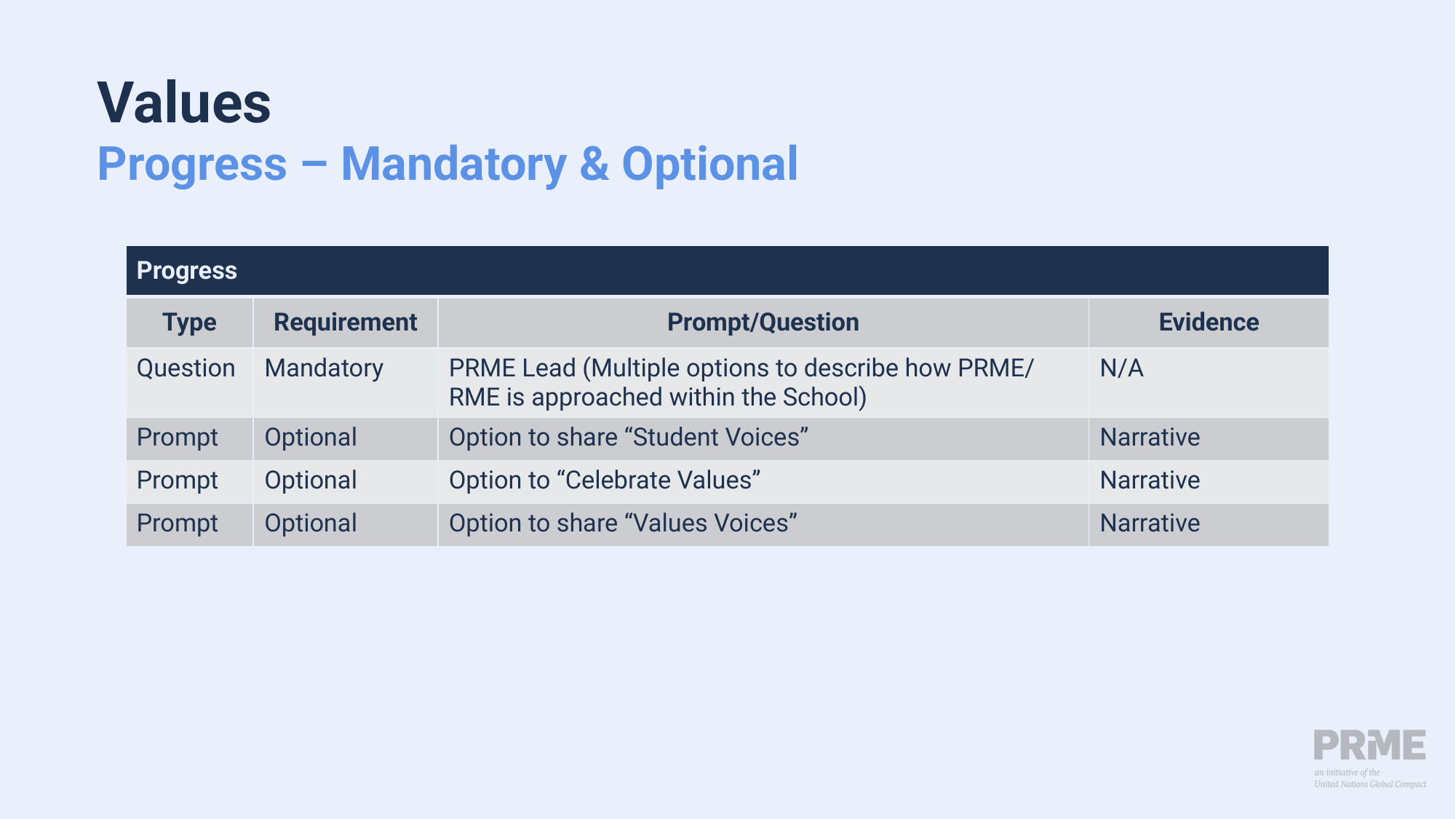

# Values Progress – Mandatory & Optional

| Progress |  |  |  |
| --- | --- | --- | --- |
| Type | Requirement | Prompt/Question | Evidence |
| Question | Mandatory | PRME Lead (Multiple options to describe how PRME/ RME is approached within the School) | N/A |
| Prompt | Optional | Option to share “Student Voices” | Narrative |
| Prompt | Optional | Option to “Celebrate Values” | Narrative |
| Prompt | Optional | Option to share “Values Voices” | Narrative |